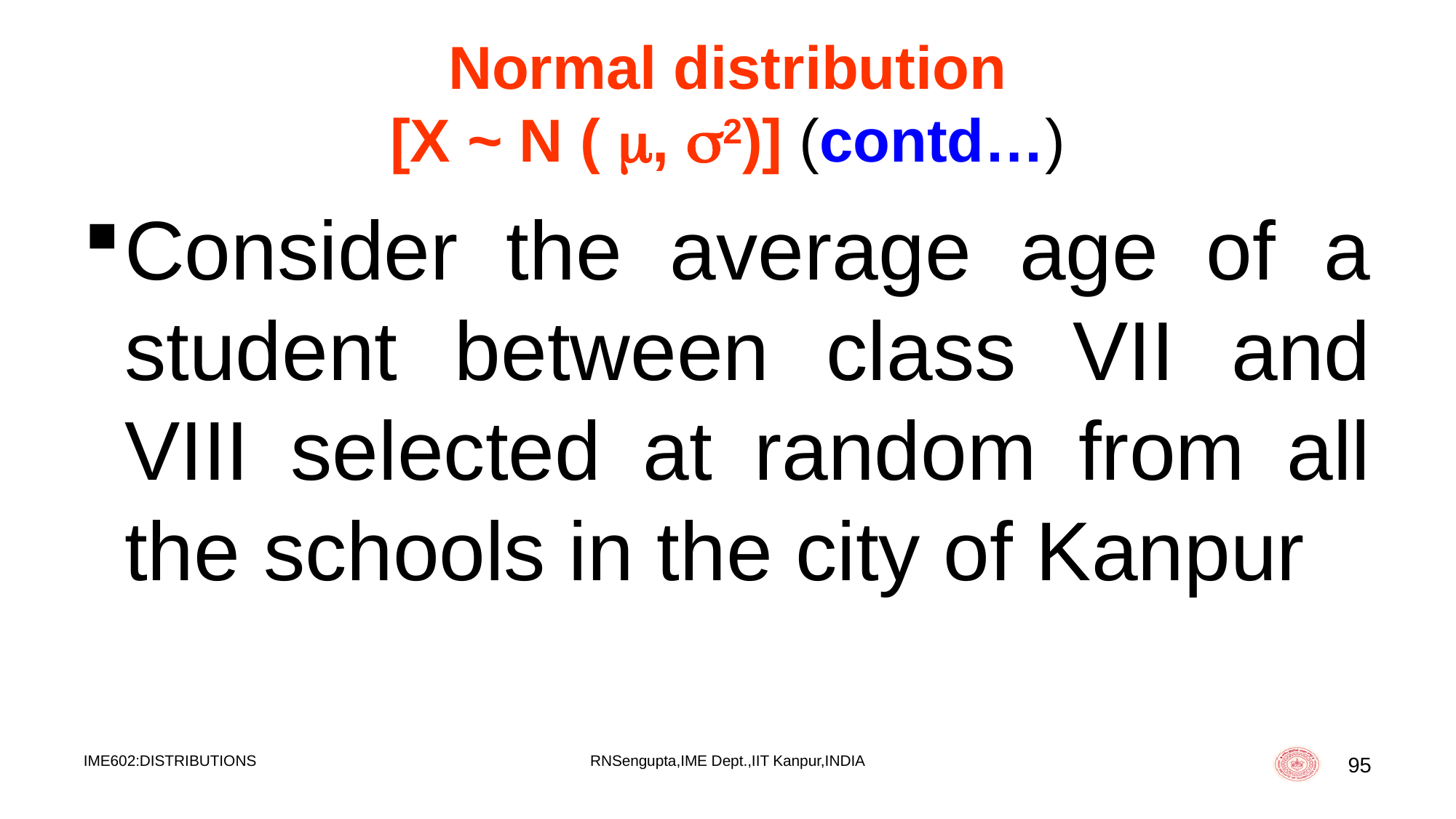

# Normal distribution [X ~ N ( μ, σ2)] (contd…)
Consider the average age of a student between class VII and VIII selected at random from all the schools in the city of Kanpur
IME602:DISTRIBUTIONS
RNSengupta,IME Dept.,IIT Kanpur,INDIA
95